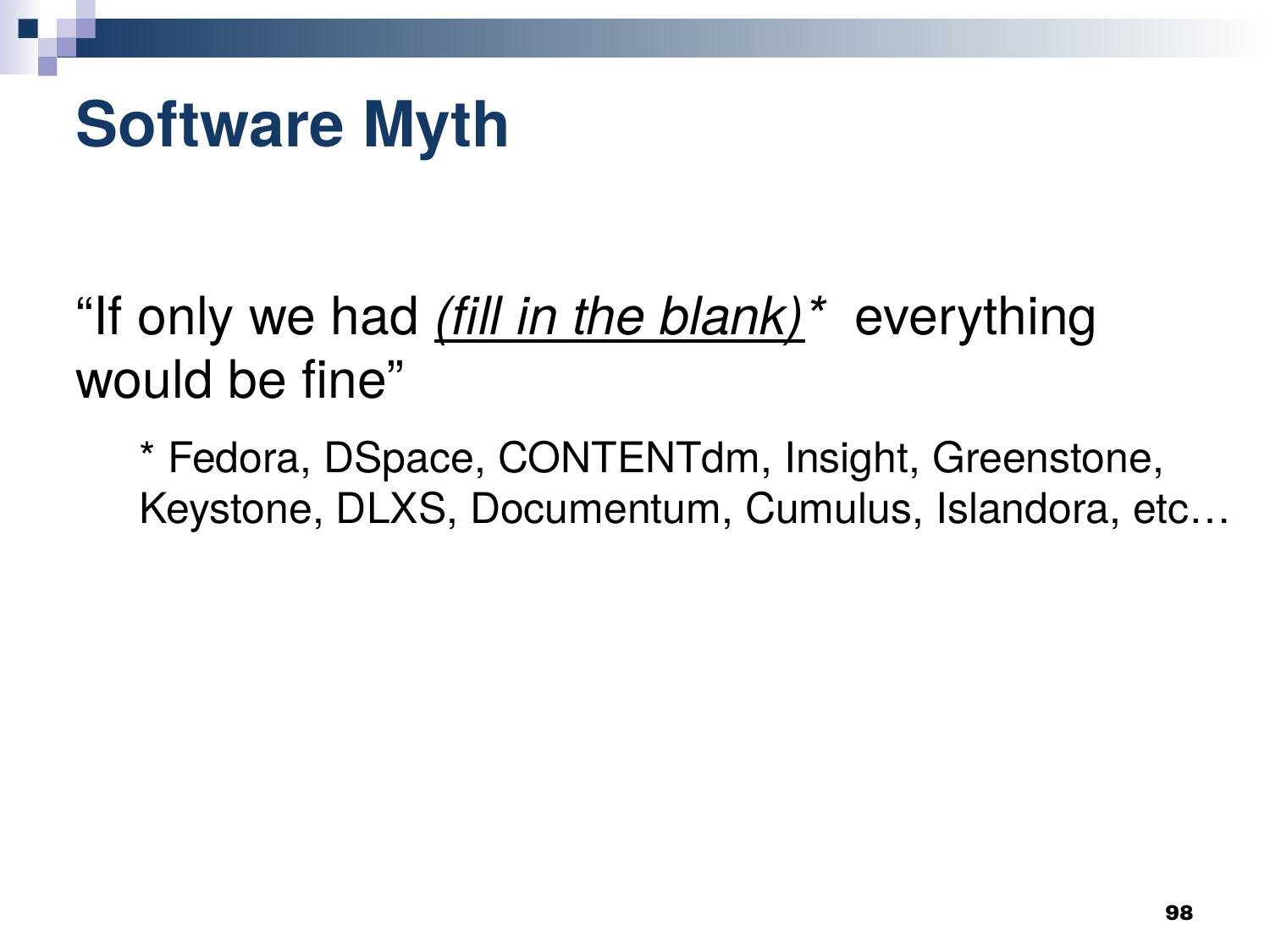

# Software Myth

“If only we had (fill in the blank)*  everything would be fine”
* Fedora, DSpace, CONTENTdm, Insight, Greenstone, Keystone, DLXS, Documentum, Cumulus, Islandora, etc…
98